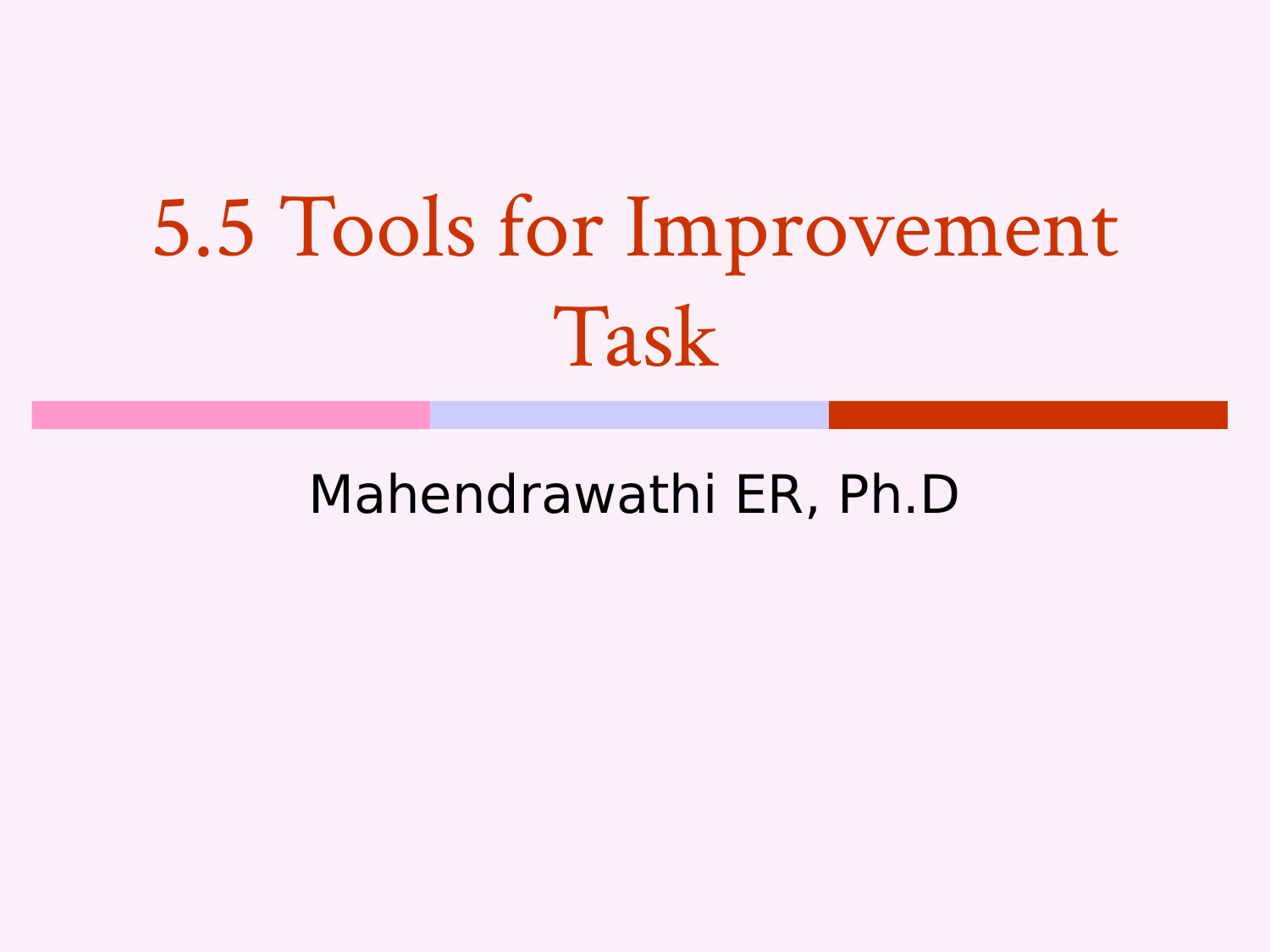

# 5.5 Tools for Improvement Task
Mahendrawathi ER, Ph.D